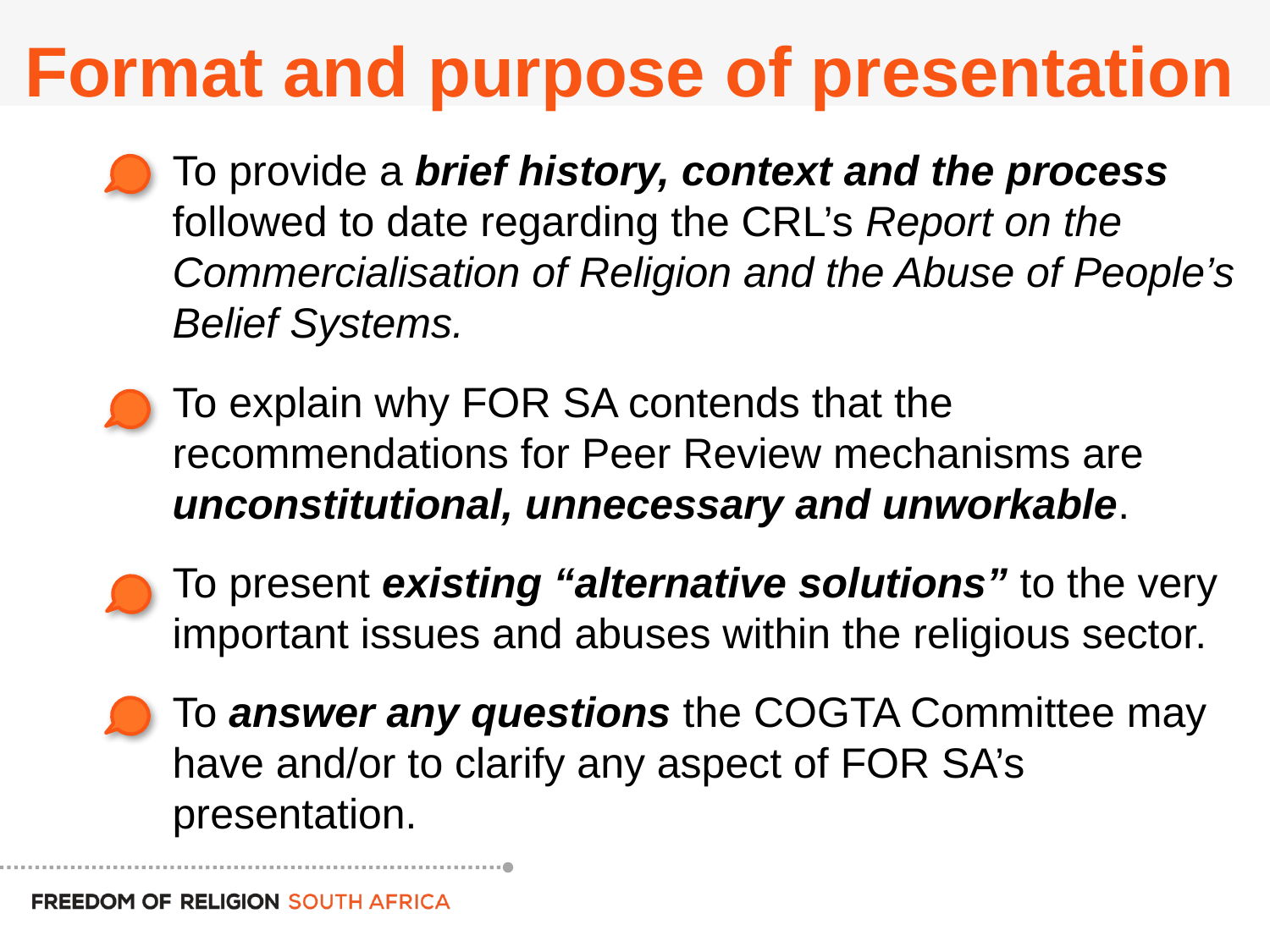

# Format and purpose of presentation
To provide a brief history, context and the process followed to date regarding the CRL’s Report on the Commercialisation of Religion and the Abuse of People’s Belief Systems.

To explain why FOR SA contends that the recommendations for Peer Review mechanisms are unconstitutional, unnecessary and unworkable.

To present existing “alternative solutions” to the very important issues and abuses within the religious sector.

To answer any questions the COGTA Committee may have and/or to clarify any aspect of FOR SA’s presentation.